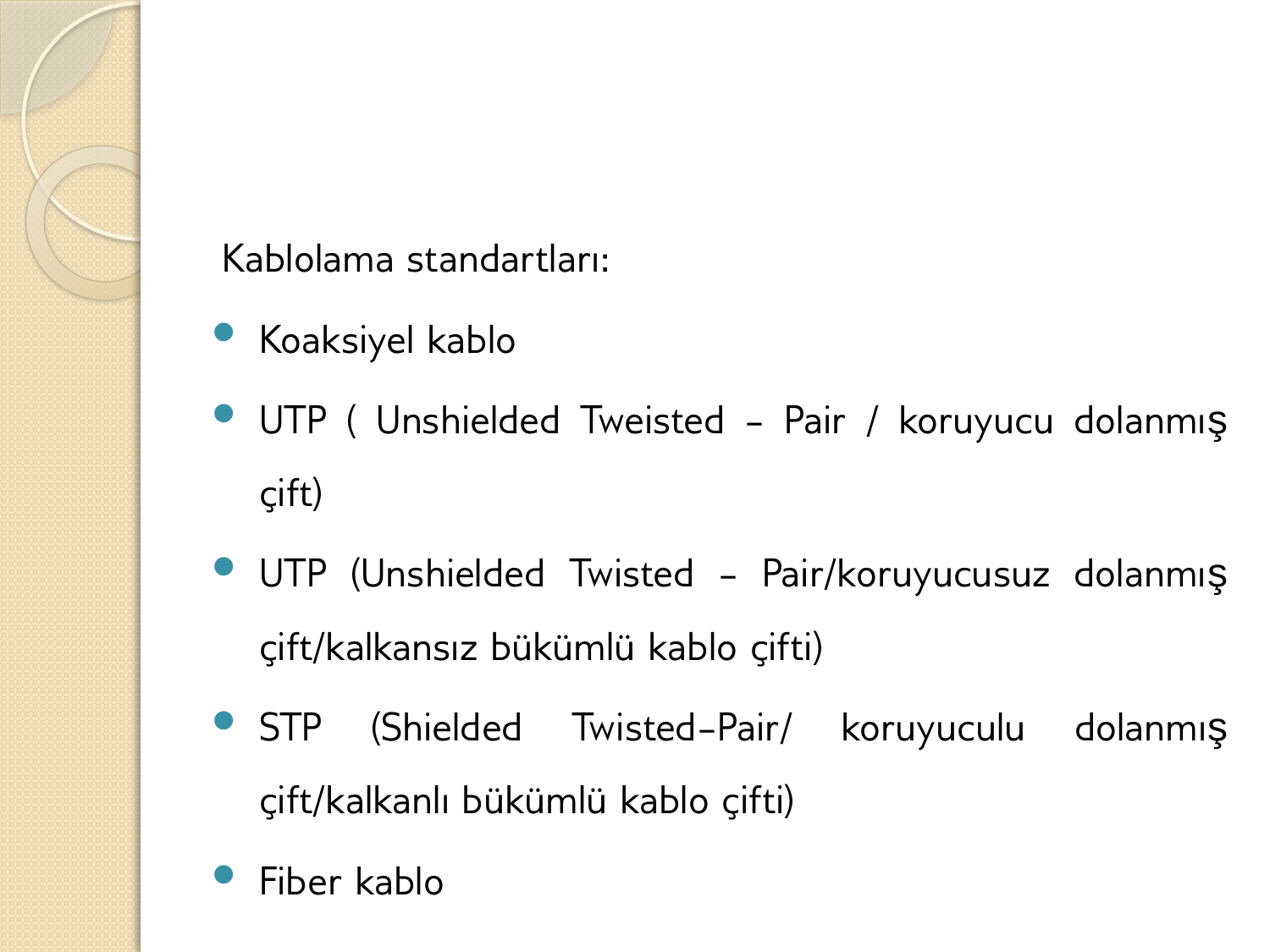

#
Kablolama standartları:
Koaksiyel kablo
UTP ( Unshielded Tweisted – Pair / koruyucu dolanmış çift)
UTP (Unshielded Twisted – Pair/koruyucusuz dolanmış çift/kalkansız bükümlü kablo çifti)
STP (Shielded Twisted–Pair/ koruyuculu dolanmış çift/kalkanlı bükümlü kablo çifti)
Fiber kablo